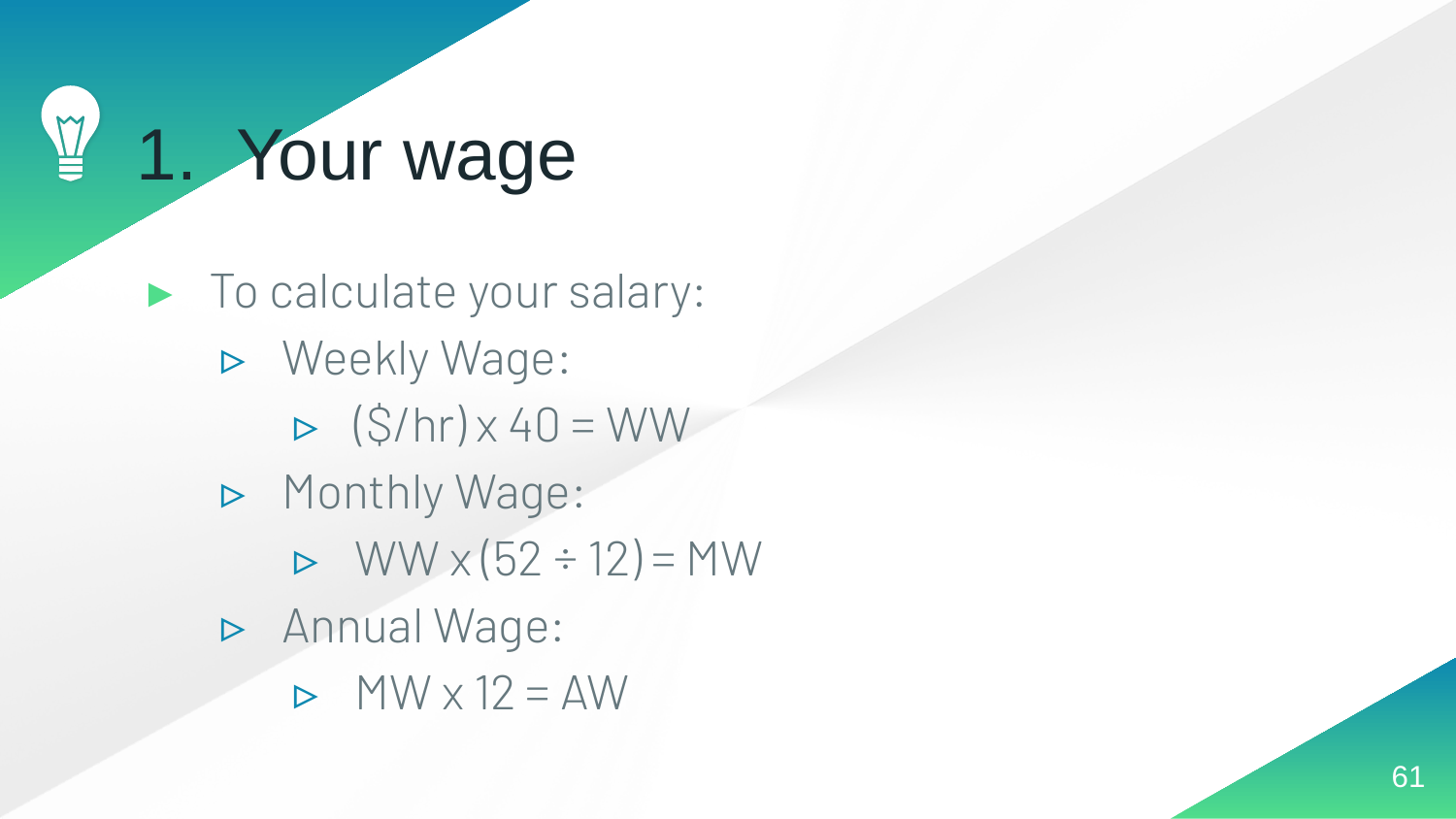

# 1.  Your wage
To calculate your salary:
Weekly Wage:
($/hr) x 40 = WW
Monthly Wage:
WW x (52 ÷ 12) = MW
Annual Wage:
MW x 12 = AW
61